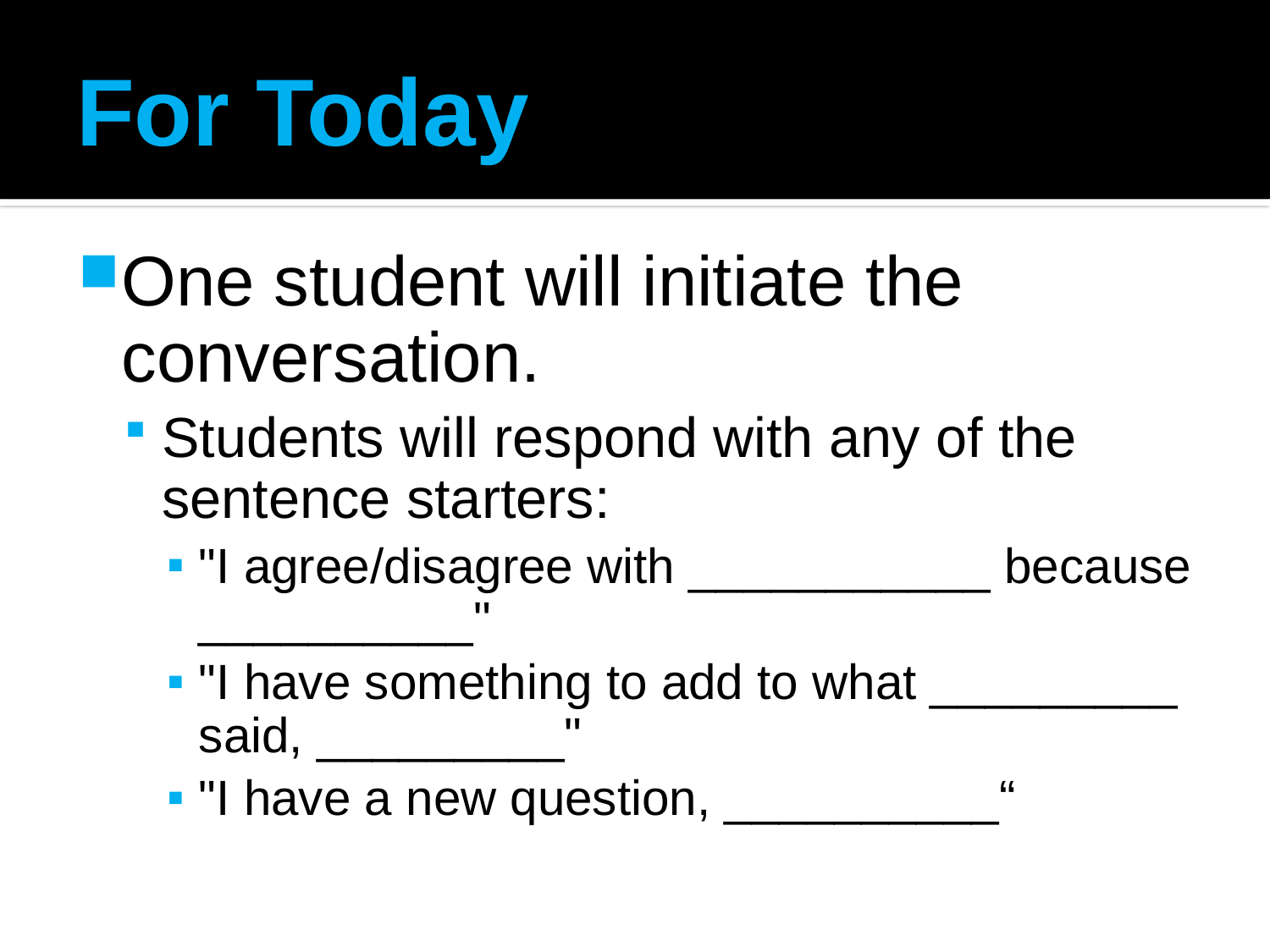

# For Today
One student will initiate the conversation.
Students will respond with any of the sentence starters:
"I agree/disagree with ___________ because __________"
"I have something to add to what _________ said, _________"
"I have a new question, __________“